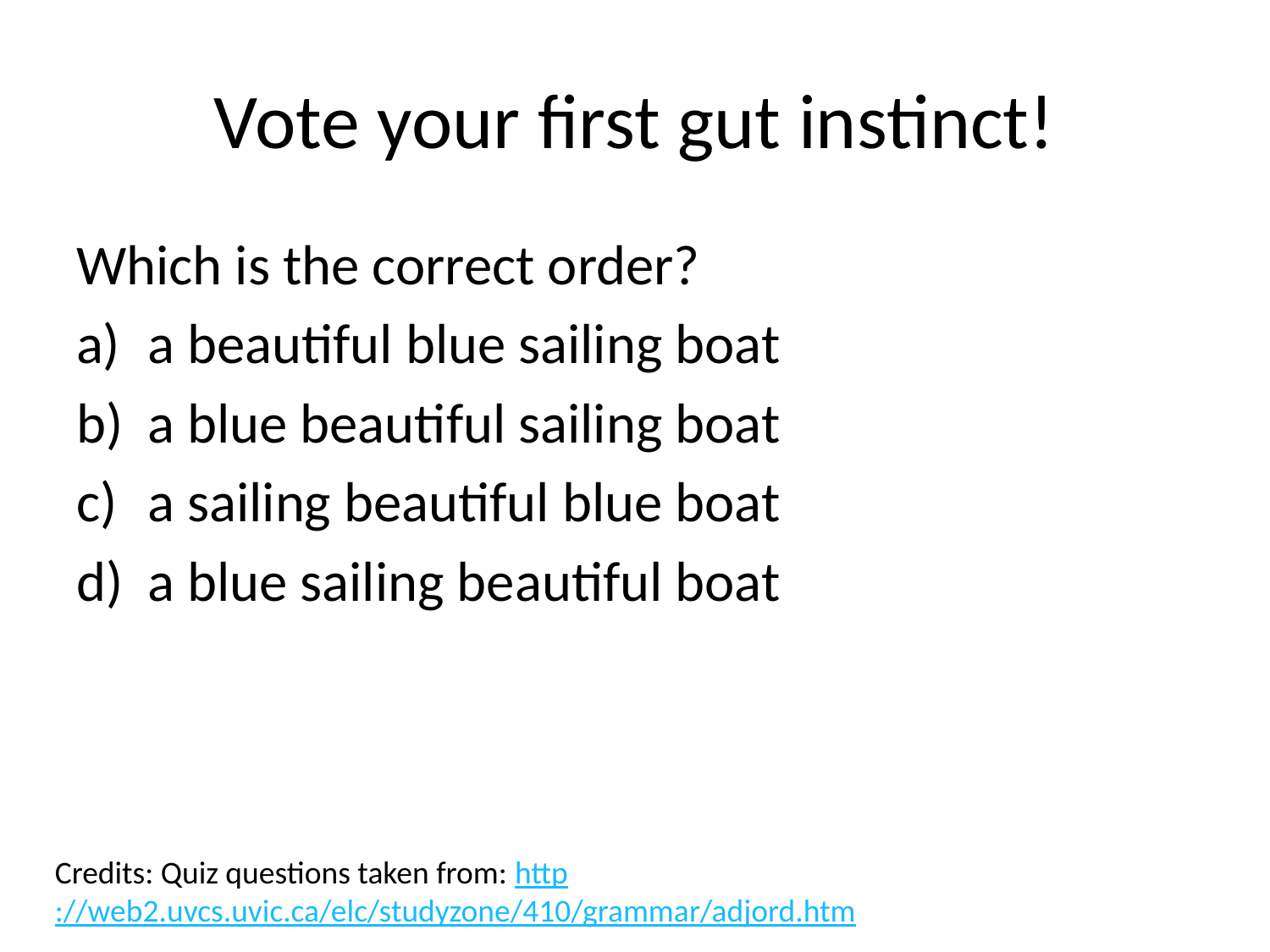

# Vote your first gut instinct!

Which is the correct order?
a beautiful blue sailing boat
a blue beautiful sailing boat
a sailing beautiful blue boat
a blue sailing beautiful boat
Credits: Quiz questions taken from: http://web2.uvcs.uvic.ca/elc/studyzone/410/grammar/adjord.htm